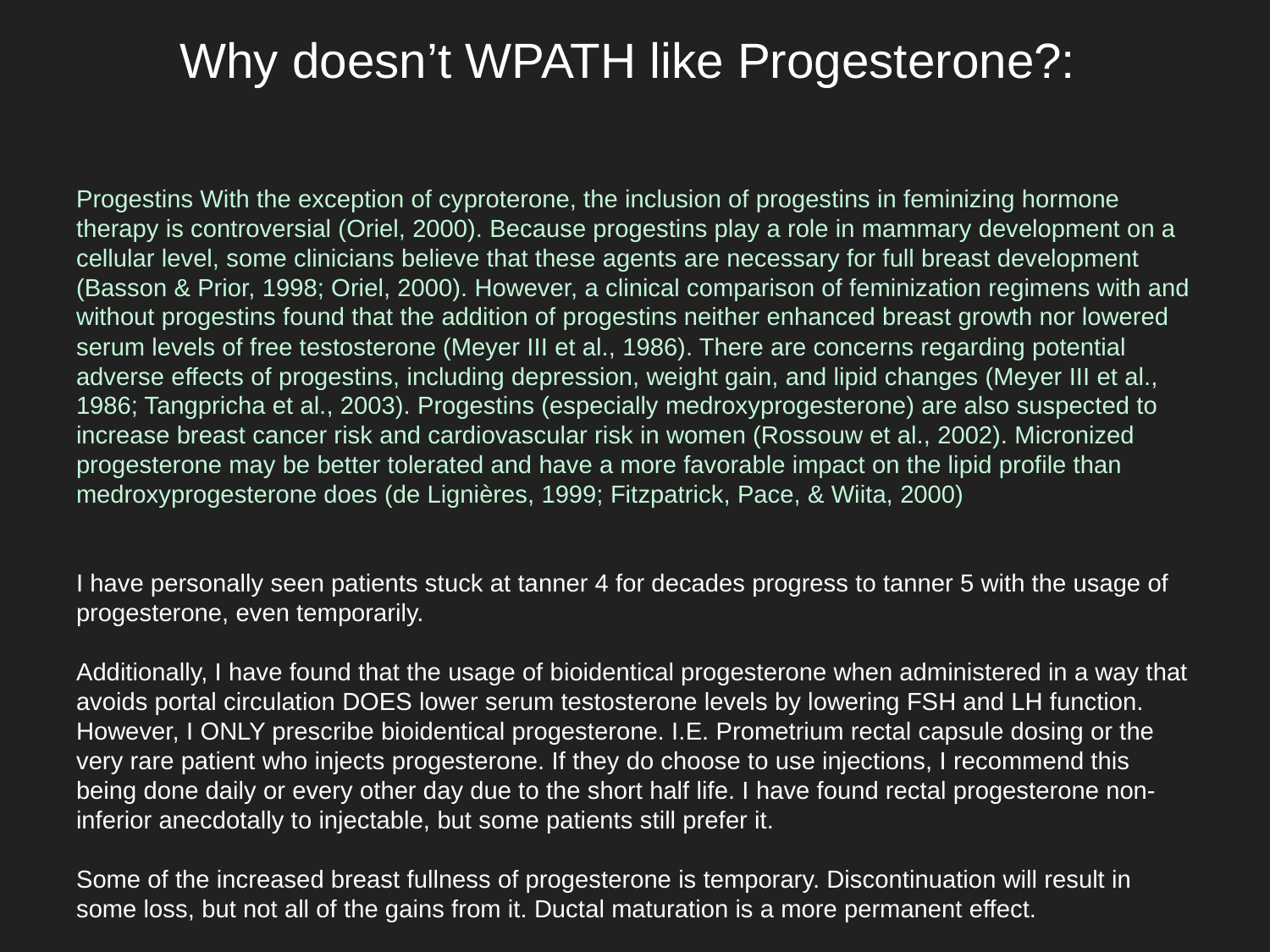

Why doesn’t WPATH like Progesterone?:
Progestins With the exception of cyproterone, the inclusion of progestins in feminizing hormone therapy is controversial (Oriel, 2000). Because progestins play a role in mammary development on a cellular level, some clinicians believe that these agents are necessary for full breast development (Basson & Prior, 1998; Oriel, 2000). However, a clinical comparison of feminization regimens with and without progestins found that the addition of progestins neither enhanced breast growth nor lowered serum levels of free testosterone (Meyer III et al., 1986). There are concerns regarding potential adverse effects of progestins, including depression, weight gain, and lipid changes (Meyer III et al., 1986; Tangpricha et al., 2003). Progestins (especially medroxyprogesterone) are also suspected to increase breast cancer risk and cardiovascular risk in women (Rossouw et al., 2002). Micronized progesterone may be better tolerated and have a more favorable impact on the lipid profile than medroxyprogesterone does (de Lignières, 1999; Fitzpatrick, Pace, & Wiita, 2000)

I have personally seen patients stuck at tanner 4 for decades progress to tanner 5 with the usage of progesterone, even temporarily.

Additionally, I have found that the usage of bioidentical progesterone when administered in a way that avoids portal circulation DOES lower serum testosterone levels by lowering FSH and LH function. However, I ONLY prescribe bioidentical progesterone. I.E. Prometrium rectal capsule dosing or the very rare patient who injects progesterone. If they do choose to use injections, I recommend this being done daily or every other day due to the short half life. I have found rectal progesterone non-inferior anecdotally to injectable, but some patients still prefer it.

Some of the increased breast fullness of progesterone is temporary. Discontinuation will result in some loss, but not all of the gains from it. Ductal maturation is a more permanent effect.